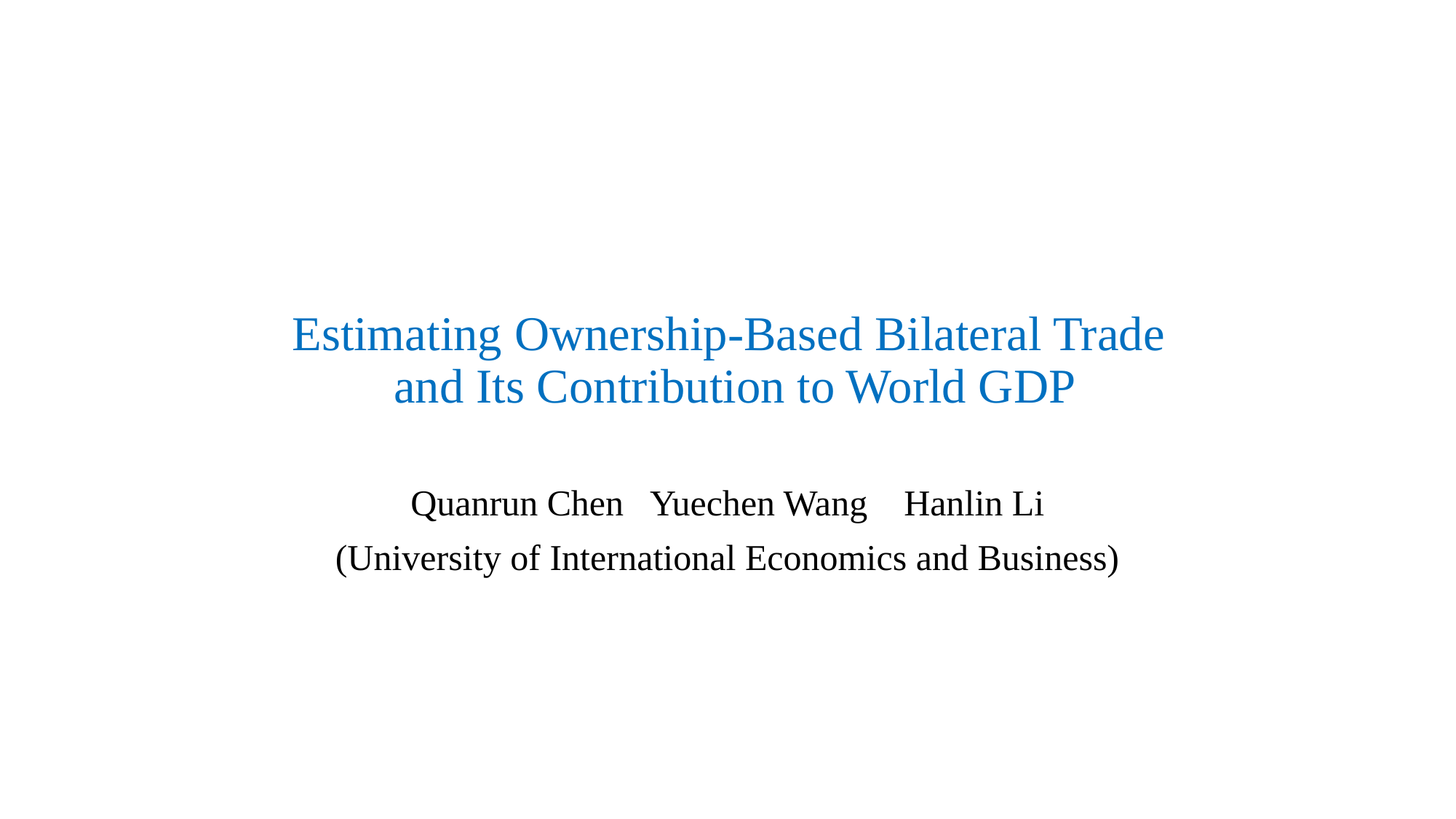

# Estimating Ownership-Based Bilateral Trade and Its Contribution to World GDP
Quanrun Chen   Yuechen Wang    Hanlin Li
(University of International Economics and Business)